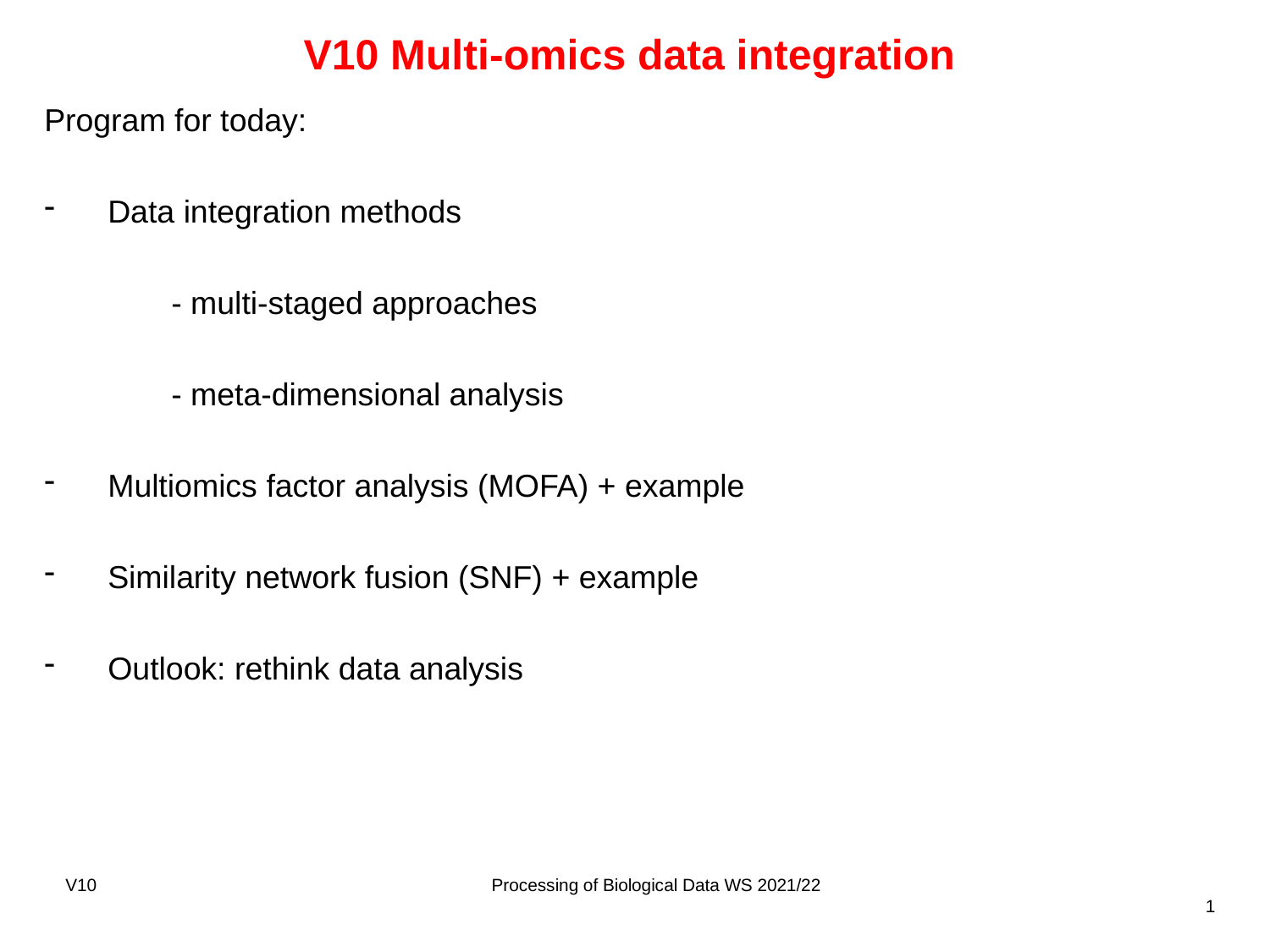

# V10 Multi-omics data integration
Program for today:

Data integration methods

	- multi-staged approaches

	- meta-dimensional analysis

Multiomics factor analysis (MOFA) + example

Similarity network fusion (SNF) + example

Outlook: rethink data analysis
V10
Processing of Biological Data WS 2021/22